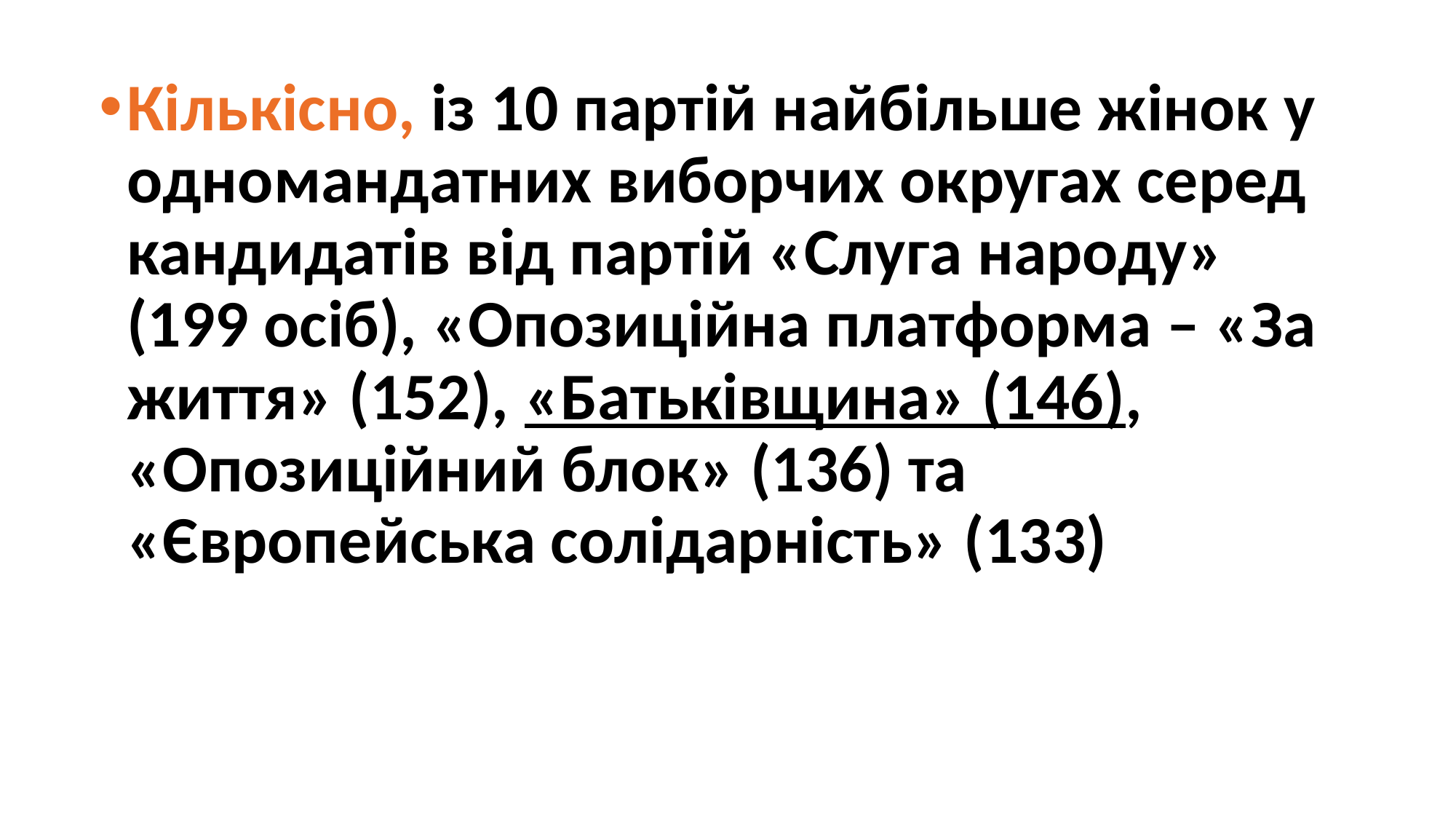

Кількісно, із 10 партій найбільше жінок у одномандатних виборчих округах серед кандидатів від партій «Слуга народу» (199 осіб), «Опозиційна платформа – «За життя» (152), «Батьківщина» (146), «Опозицiйний блок» (136) та «Європейська солідарність» (133)